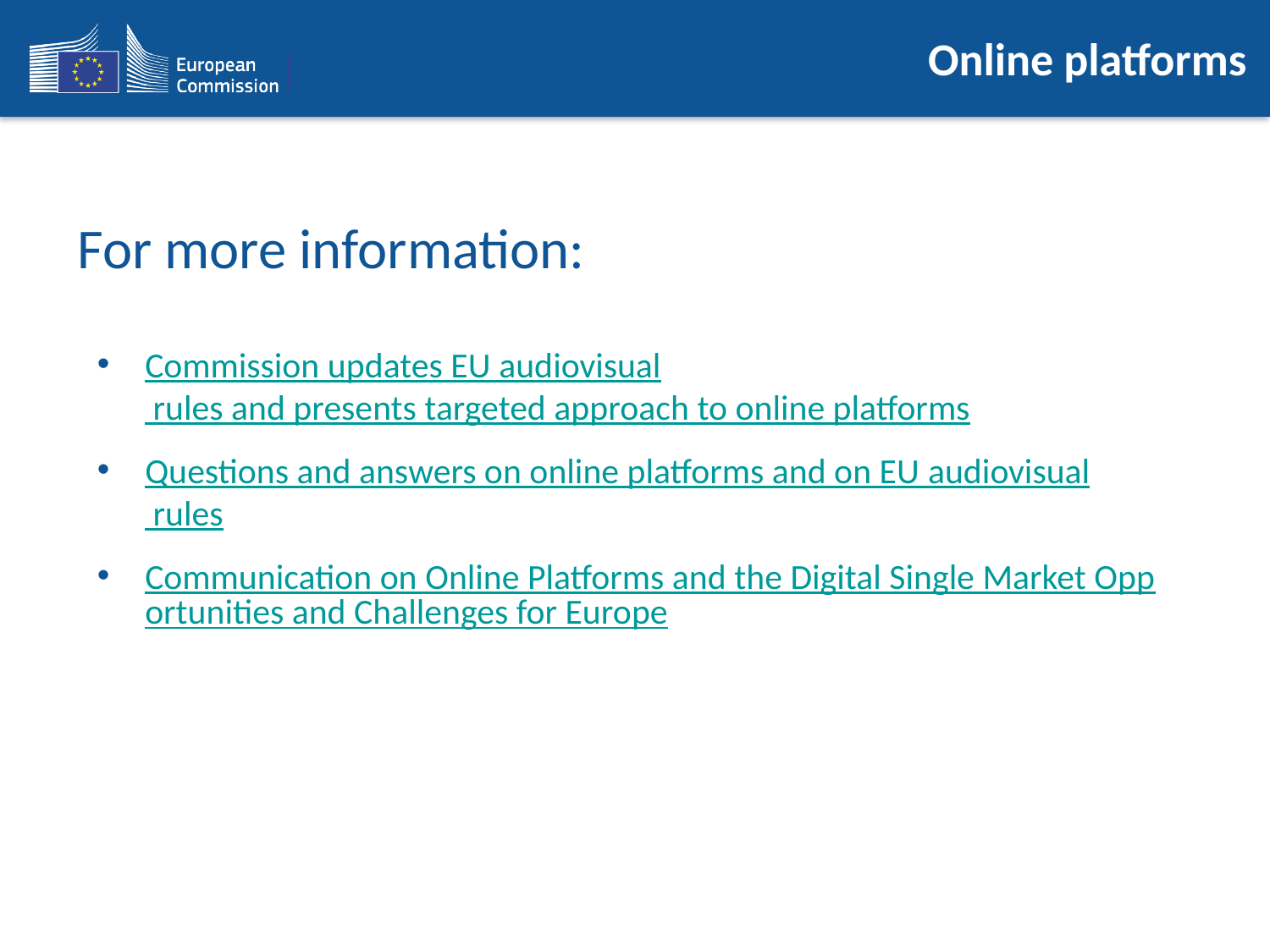

# Online platforms
For more information:
Commission updates EU audiovisual rules and presents targeted approach to online platforms
Questions and answers on online platforms and on EU audiovisual rules
Communication on Online Platforms and the Digital Single Market Opportunities and Challenges for Europe